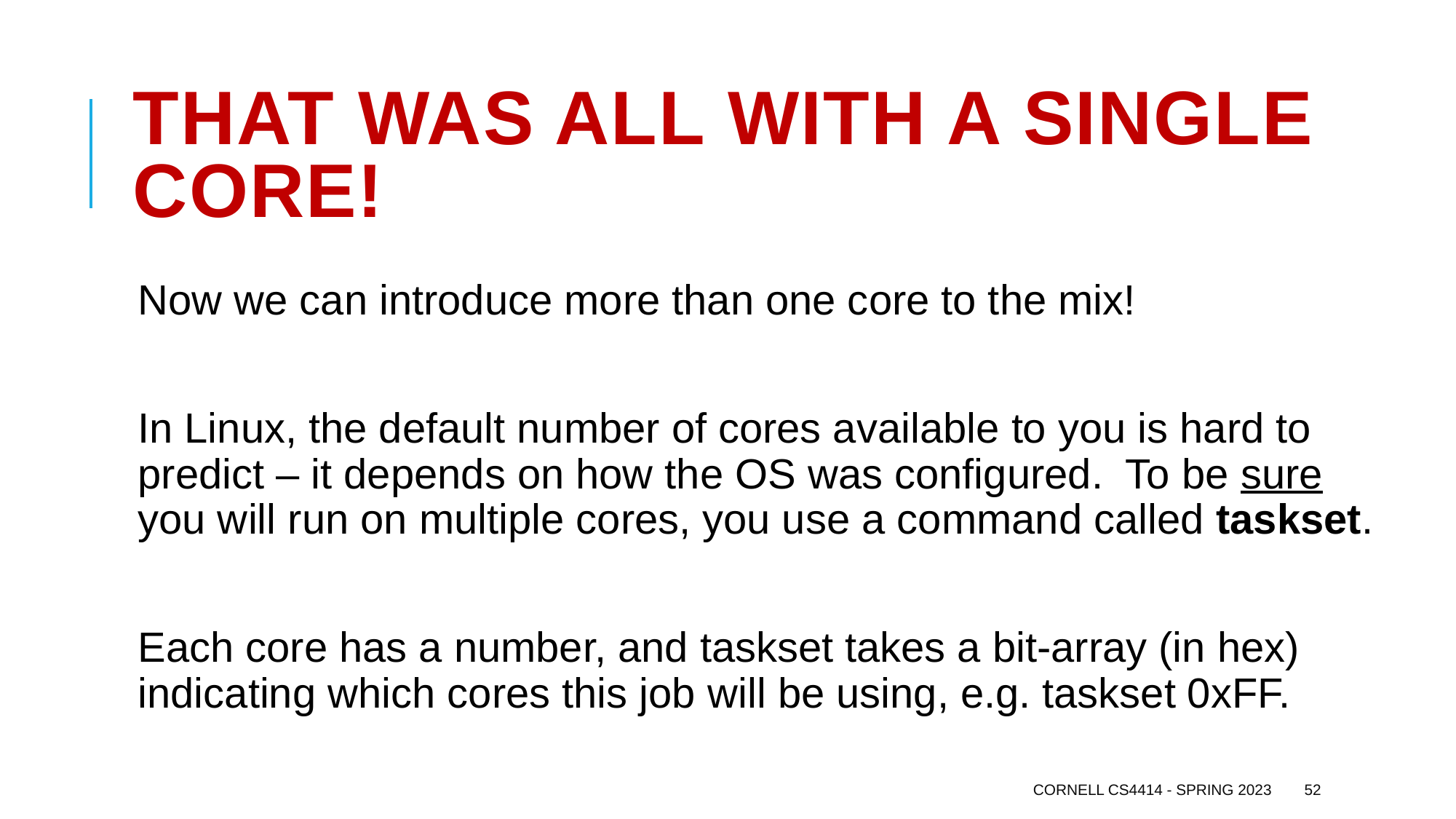

# That was all with a single core!
Now we can introduce more than one core to the mix!

In Linux, the default number of cores available to you is hard to predict – it depends on how the OS was configured.  To be sure you will run on multiple cores, you use a command called taskset.

Each core has a number, and taskset takes a bit-array (in hex) indicating which cores this job will be using, e.g. taskset 0xFF.
Cornell CS4414 - Spring 2023
52